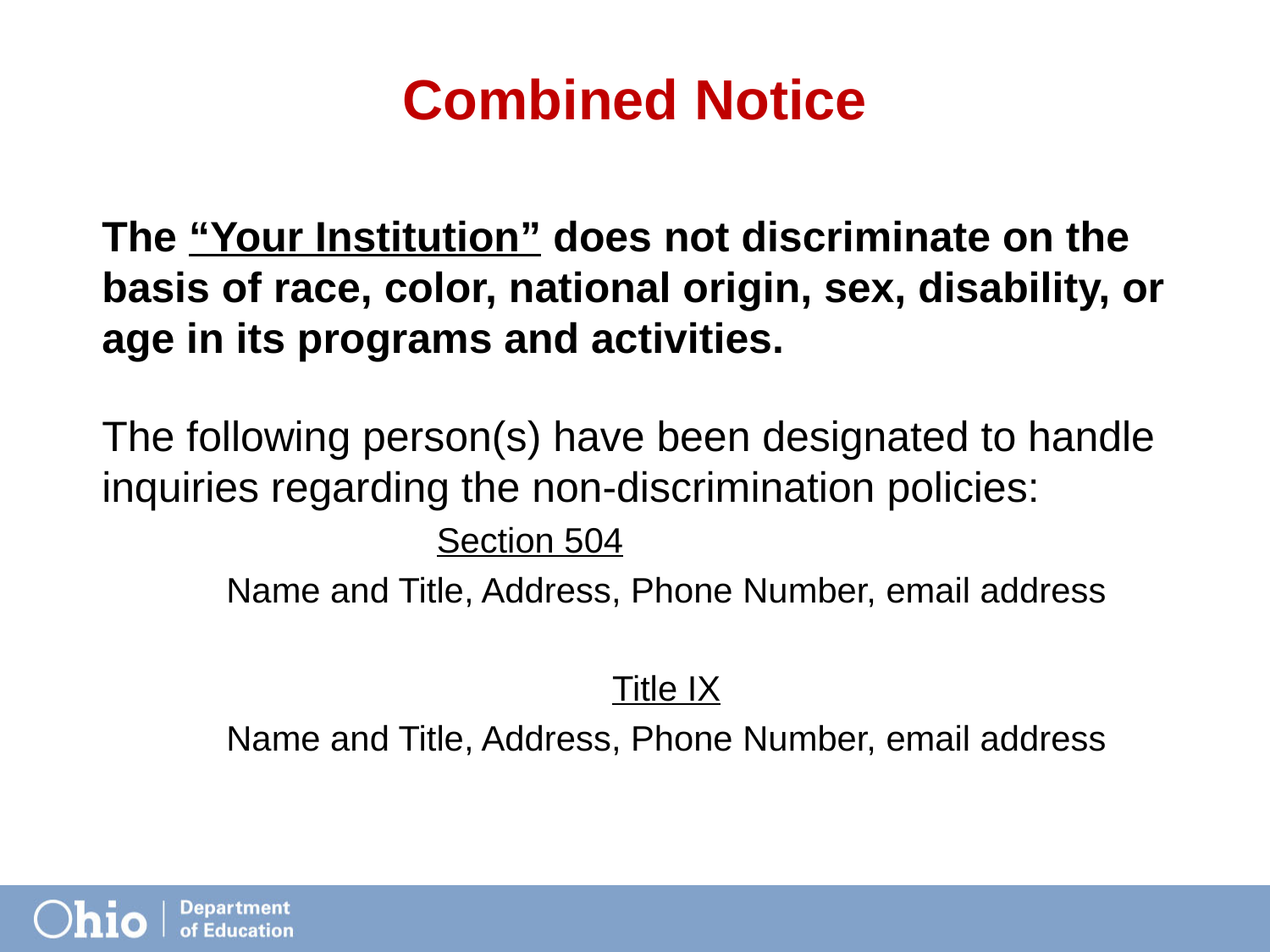

# Combined Notice
The “Your Institution” does not discriminate on the basis of race, color, national origin, sex, disability, or age in its programs and activities.

The following person(s) have been designated to handle inquiries regarding the non-discrimination policies:
Section 504
Name and Title, Address, Phone Number, email address

Title IX
Name and Title, Address, Phone Number, email address